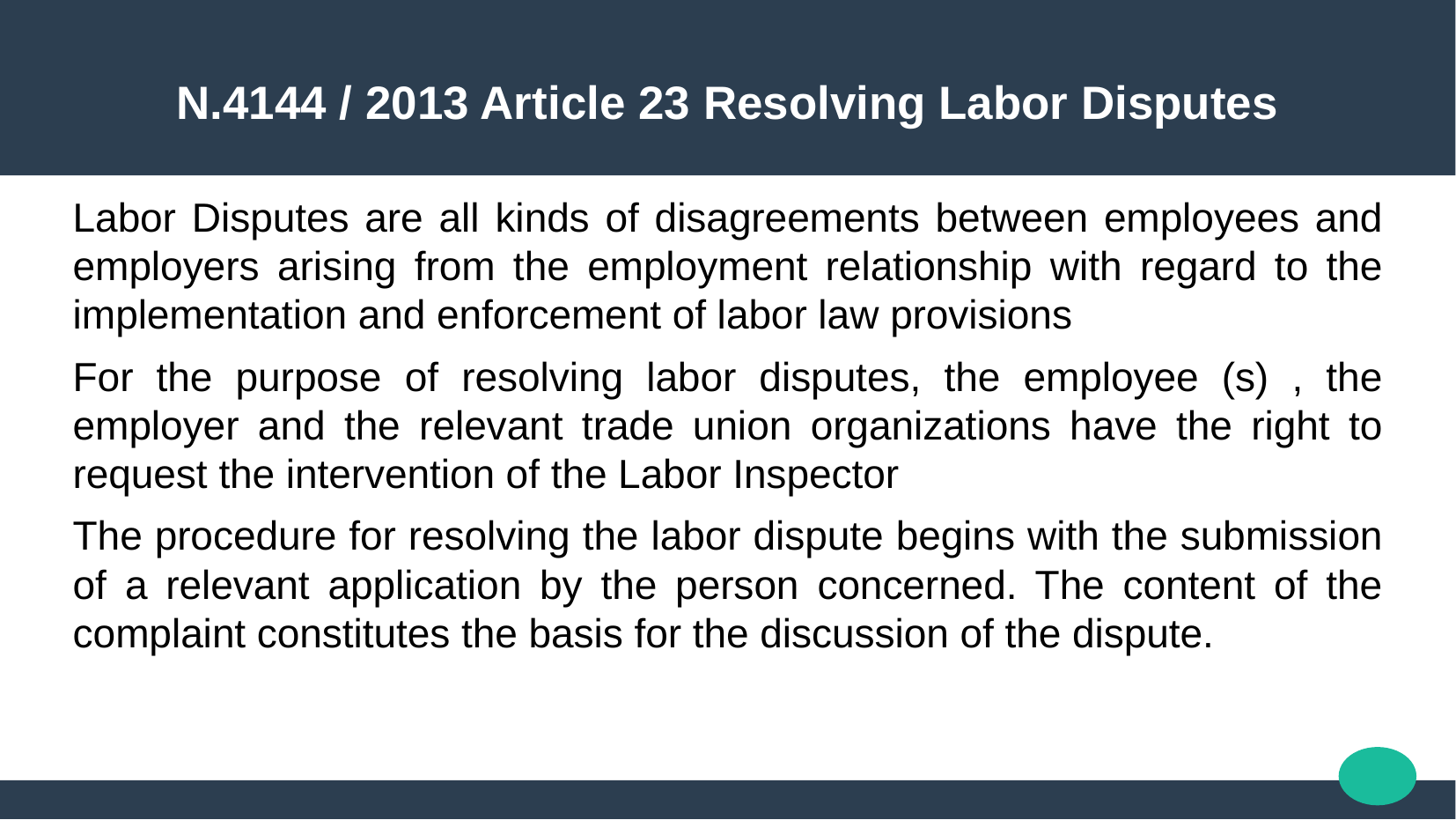

N.4144 / 2013 Article 23 Resolving Labor Disputes
Labor Disputes are all kinds of disagreements between employees and employers arising from the employment relationship with regard to the implementation and enforcement of labor law provisions
For the purpose of resolving labor disputes, the employee (s) , the employer and the relevant trade union organizations have the right to request the intervention of the Labor Inspector
The procedure for resolving the labor dispute begins with the submission of a relevant application by the person concerned. The content of the complaint constitutes the basis for the discussion of the dispute.